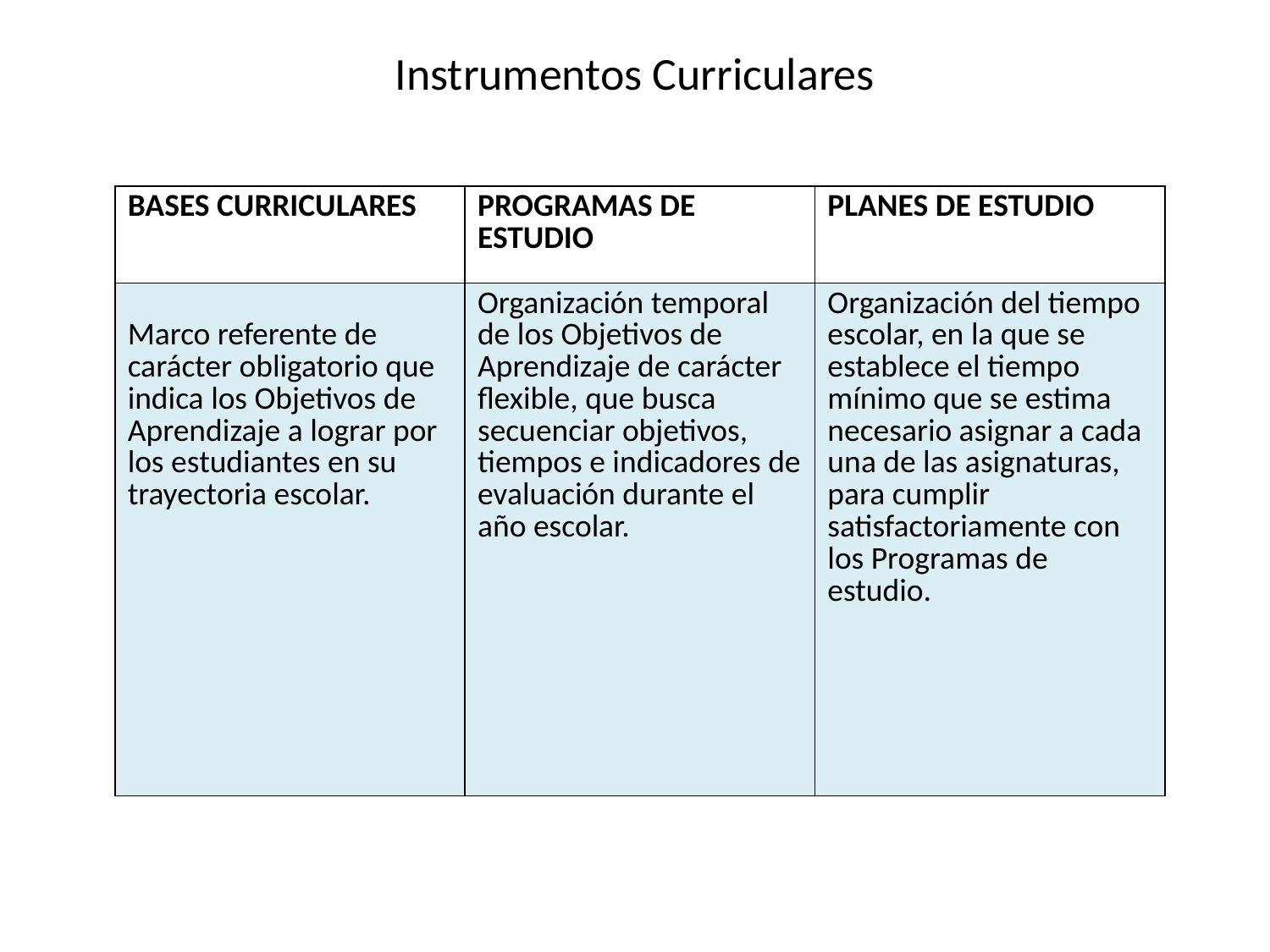

# Instrumentos Curriculares
| BASES CURRICULARES | PROGRAMAS DE ESTUDIO | PLANES DE ESTUDIO |
| --- | --- | --- |
| Marco referente de carácter obligatorio que indica los Objetivos de Aprendizaje a lograr por los estudiantes en su trayectoria escolar. | Organización temporal de los Objetivos de Aprendizaje de carácter flexible, que busca secuenciar objetivos, tiempos e indicadores de evaluación durante el año escolar. | Organización del tiempo escolar, en la que se establece el tiempo mínimo que se estima necesario asignar a cada una de las asignaturas, para cumplir satisfactoriamente con los Programas de estudio. |